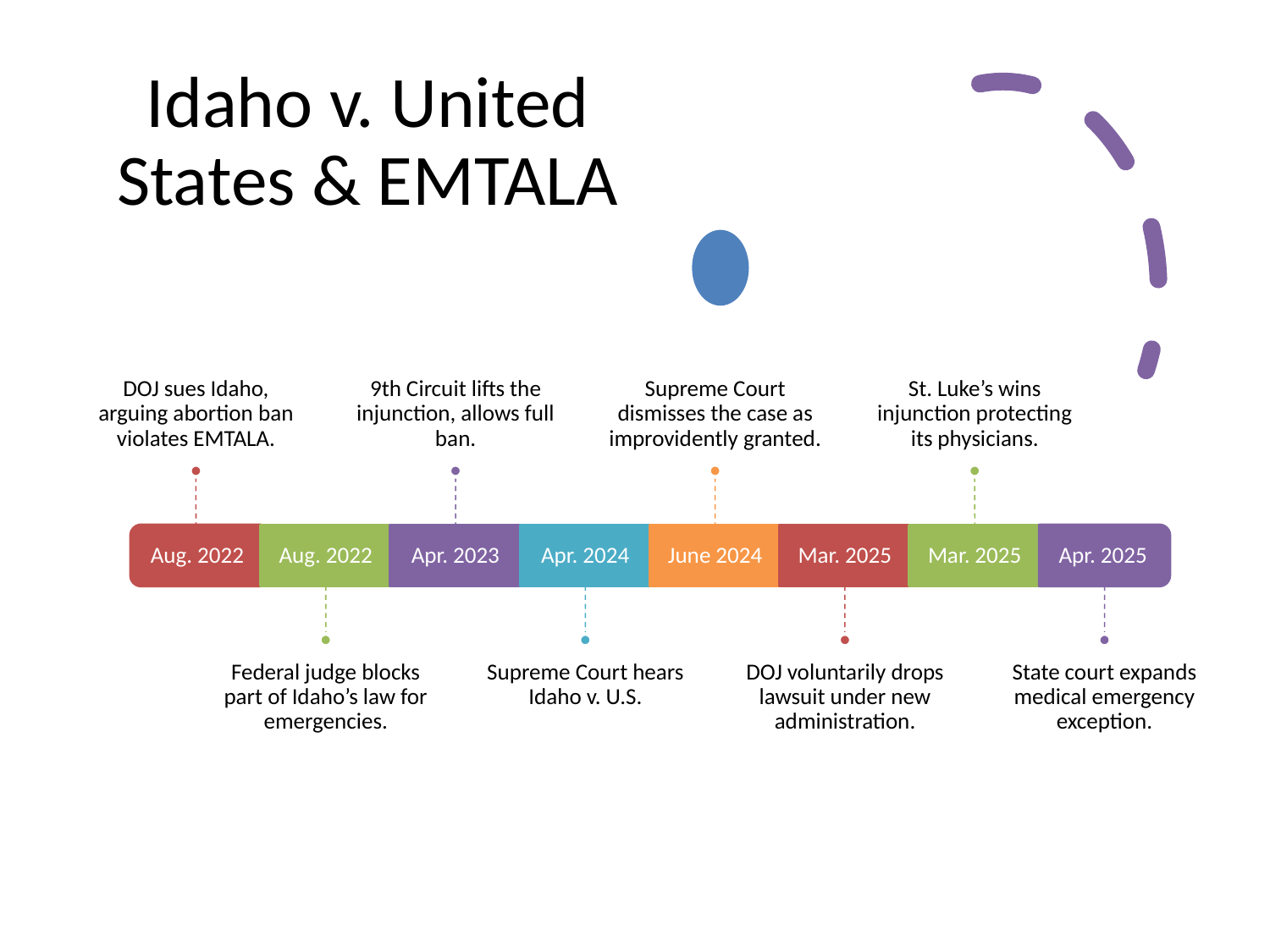

# Idaho v. United States & EMTALA

Aug. 2022
DOJ sues Idaho, arguing abortion ban violates EMTALA.
Aug. 2022
Federal judge blocks part of Idaho’s law for emergencies.
Apr. 2023
9th Circuit lifts the injunction, allows full ban.
Apr. 2024
Supreme Court hears Idaho v. U.S.
June 2024
Supreme Court dismisses the case as improvidently granted.
Mar. 2025
DOJ voluntarily drops lawsuit under new administration.
Mar. 2025
St. Luke’s wins injunction protecting its physicians.
Apr. 2025
State court expands medical emergency exception.